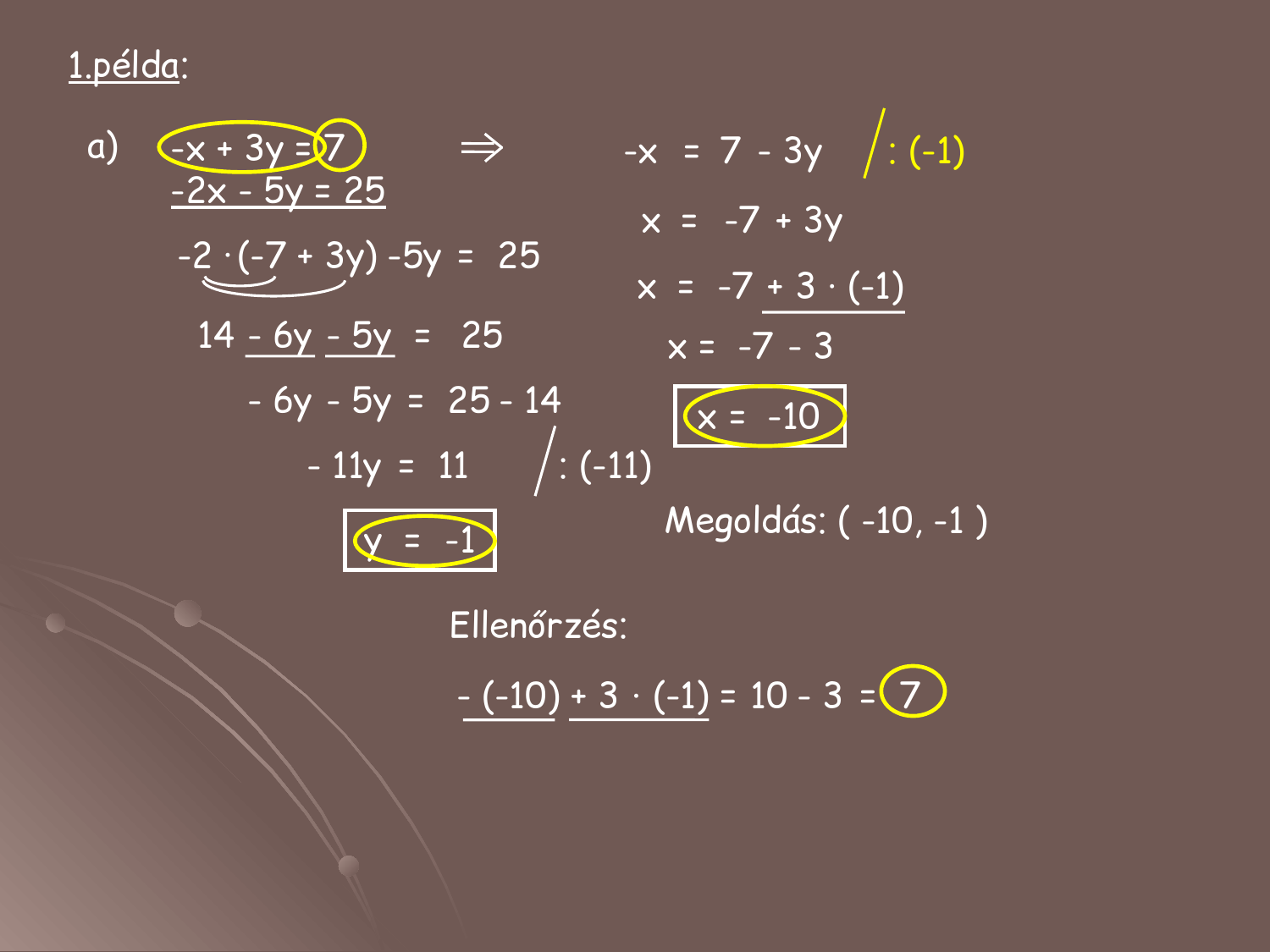

1.példa:

a)
-x + 3y = 7
-2x - 5y = 25

-x
=
7
- 3y
: (-1)

x
=
-7
+ 3y
·
-2
(-7 + 3y)
-5y
=
25
·
x
=
-7
+ 3
(-1)

14
- 6y
- 5y
=
25

x =
-7
- 3

- 6y
- 5y
=
25
- 14

x =
-10

- 11y
=
11
: (-11)
Megoldás:
( -10, -1 )

y  =
-1

Ellenőrzés:
- (-10) + 3 · (-1) =
10
- 3
=

7